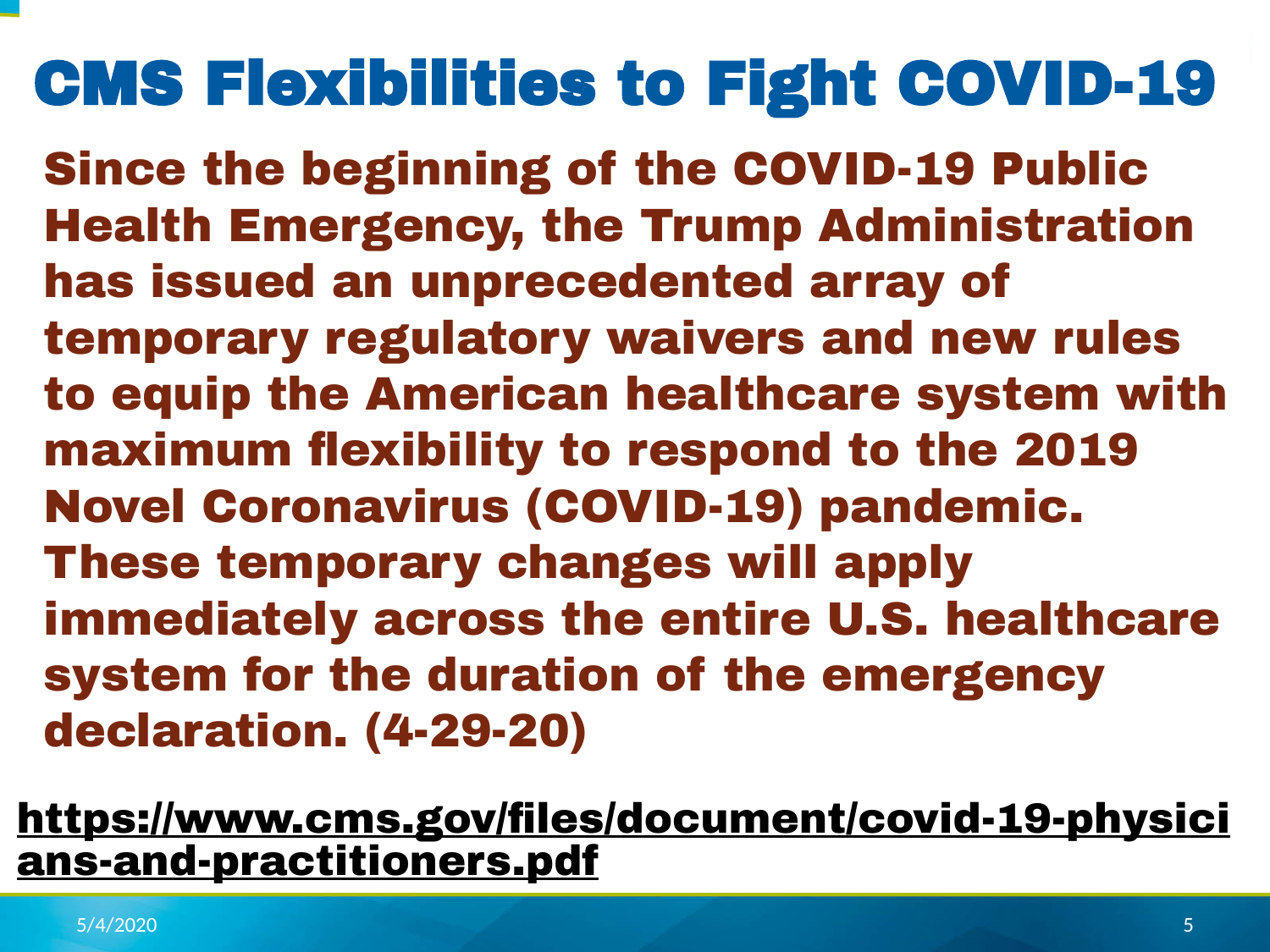

# CMS Flexibilities to Fight COVID-19
Since the beginning of the COVID-19 Public Health Emergency, the Trump Administration has issued an unprecedented array of temporary regulatory waivers and new rules to equip the American healthcare system with maximum flexibility to respond to the 2019 Novel Coronavirus (COVID-19) pandemic. These temporary changes will apply immediately across the entire U.S. healthcare system for the duration of the emergency declaration. (4-29-20)
https://www.cms.gov/files/document/covid-19-physicians-and-practitioners.pdf
5/4/2020
5